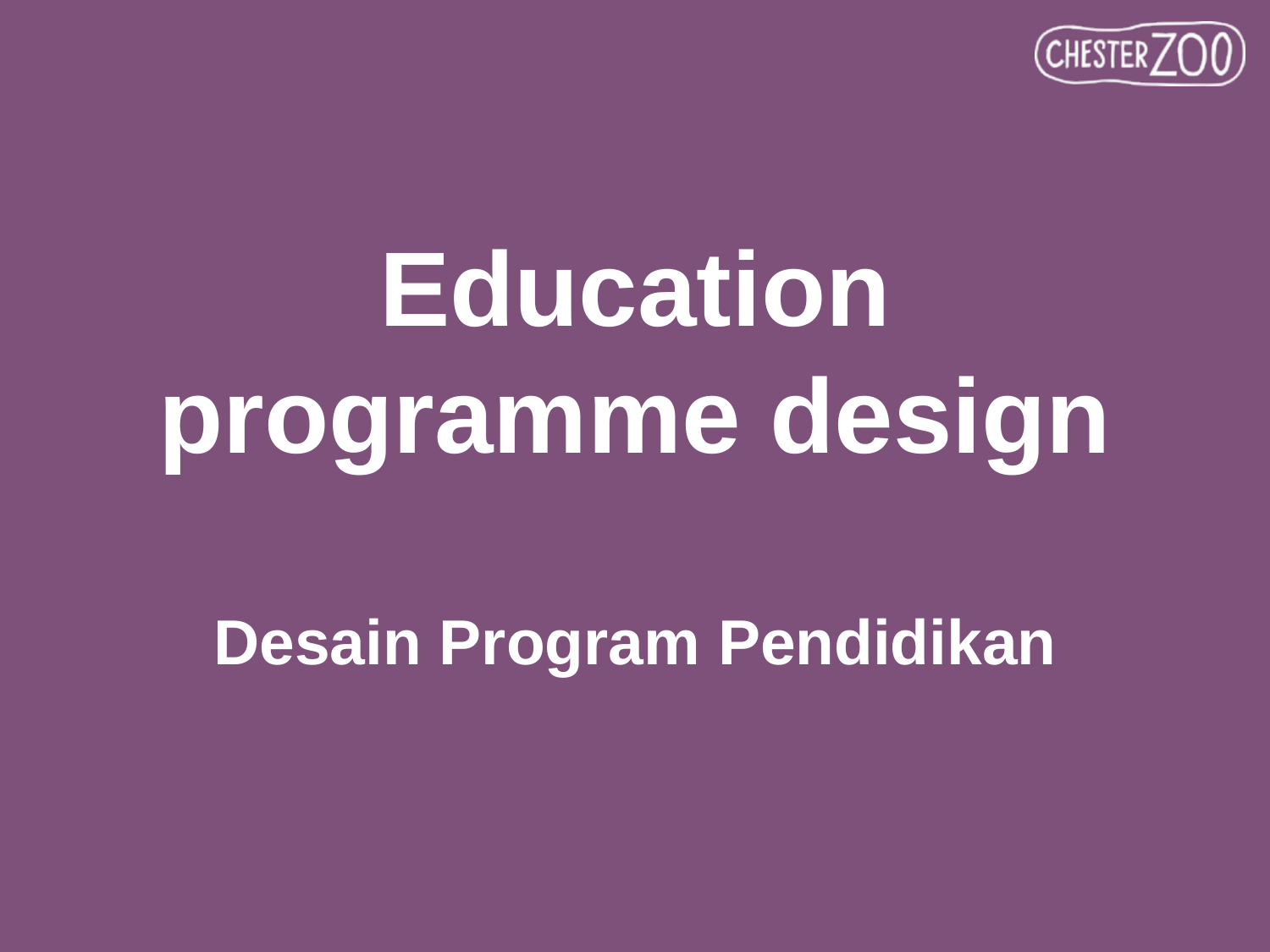

# Education programme design Desain Program Pendidikan